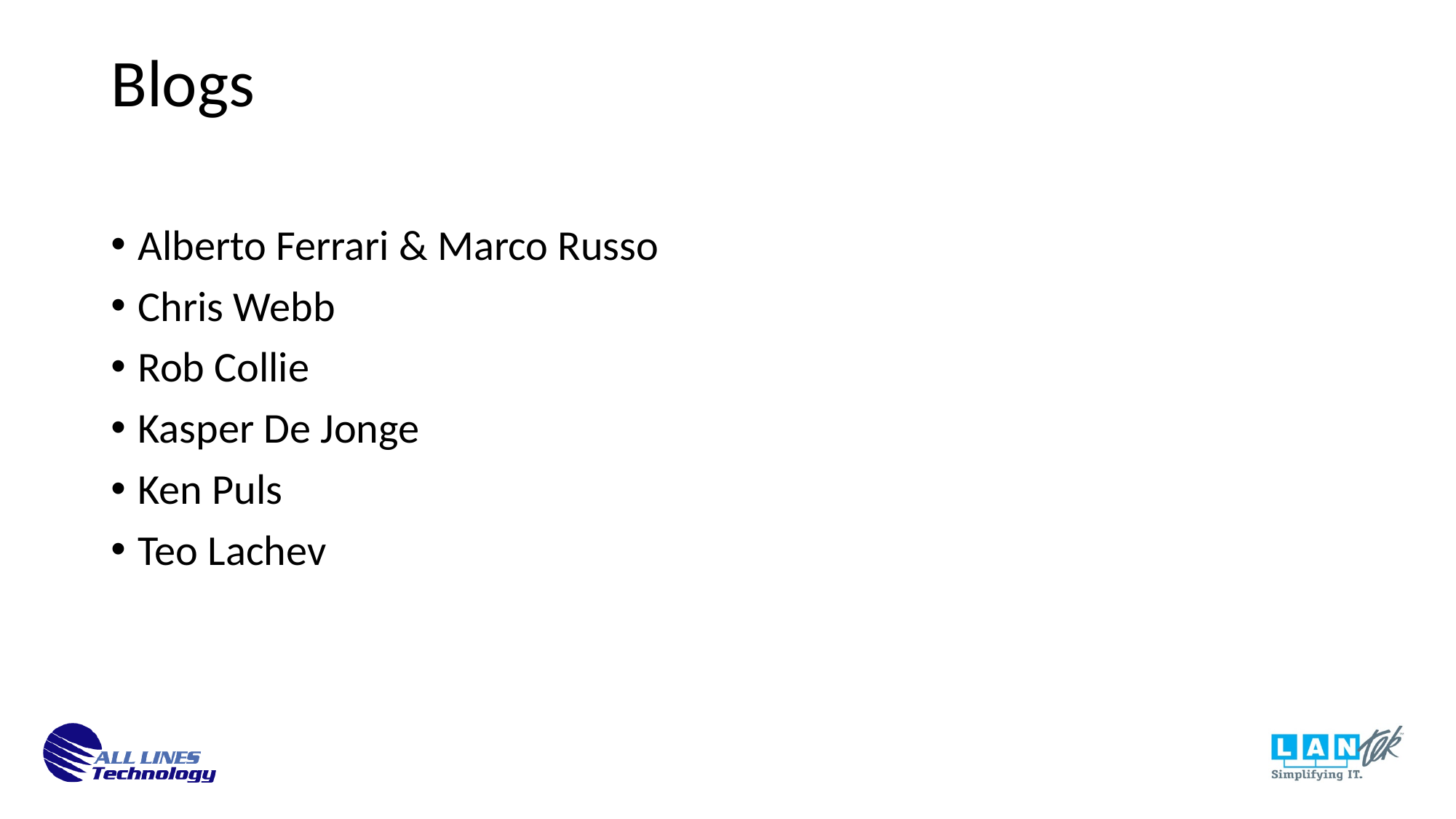

Blogs
Alberto Ferrari & Marco Russo
Chris Webb
Rob Collie
Kasper De Jonge
Ken Puls
Teo Lachev